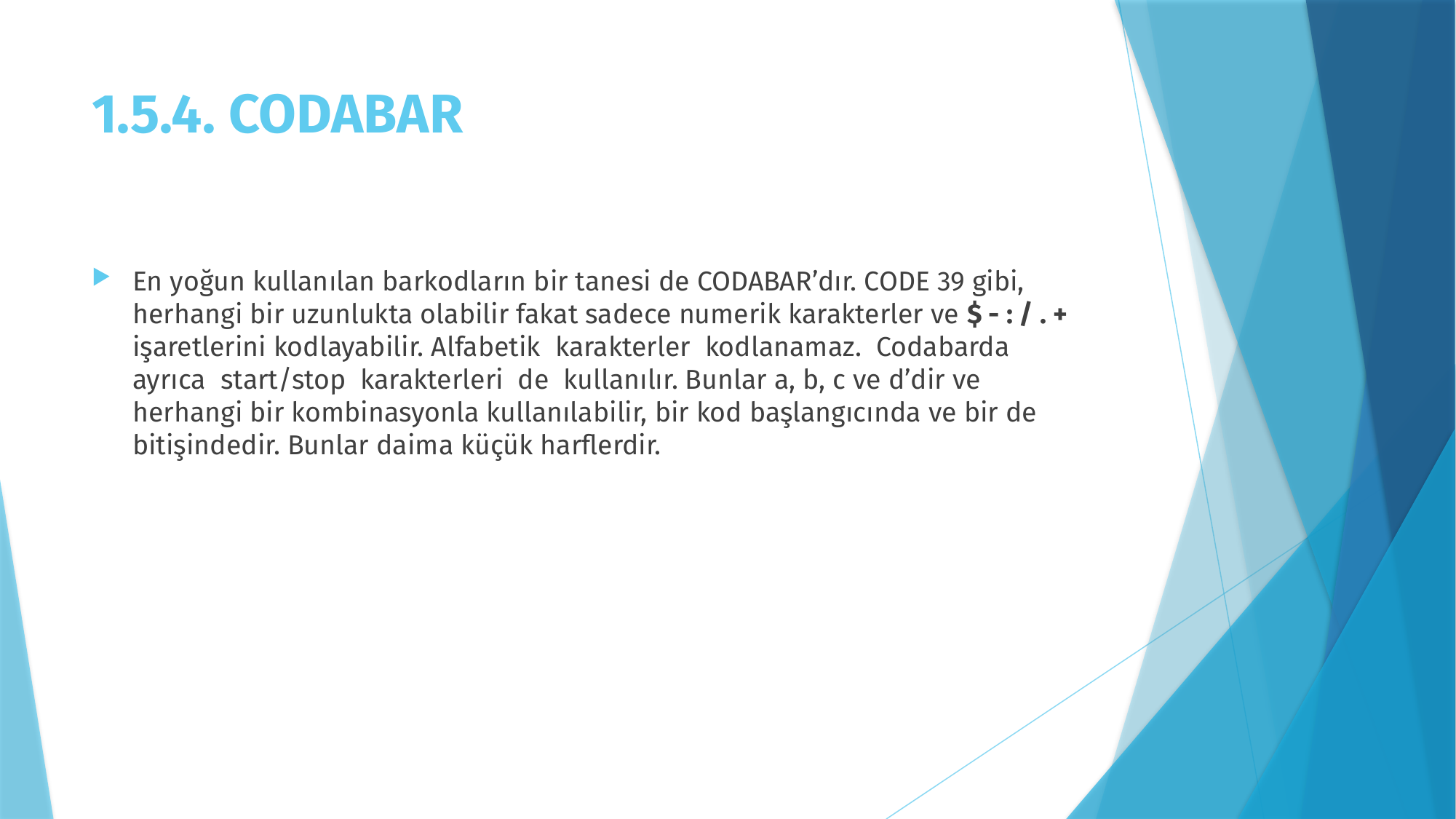

# 1.5.4. CODABAR
En yoğun kullanılan barkodların bir tanesi de CODABAR’dır. CODE 39 gibi, herhangi bir uzunlukta olabilir fakat sadece numerik karakterler ve $ - : / . + işaretlerini kodlayabilir. Alfabetik  karakterler  kodlanamaz.  Codabarda  ayrıca  start/stop  karakterleri  de  kullanılır. Bunlar a, b, c ve d’dir ve herhangi bir kombinasyonla kullanılabilir, bir kod başlangıcında ve bir de bitişindedir. Bunlar daima küçük harflerdir.